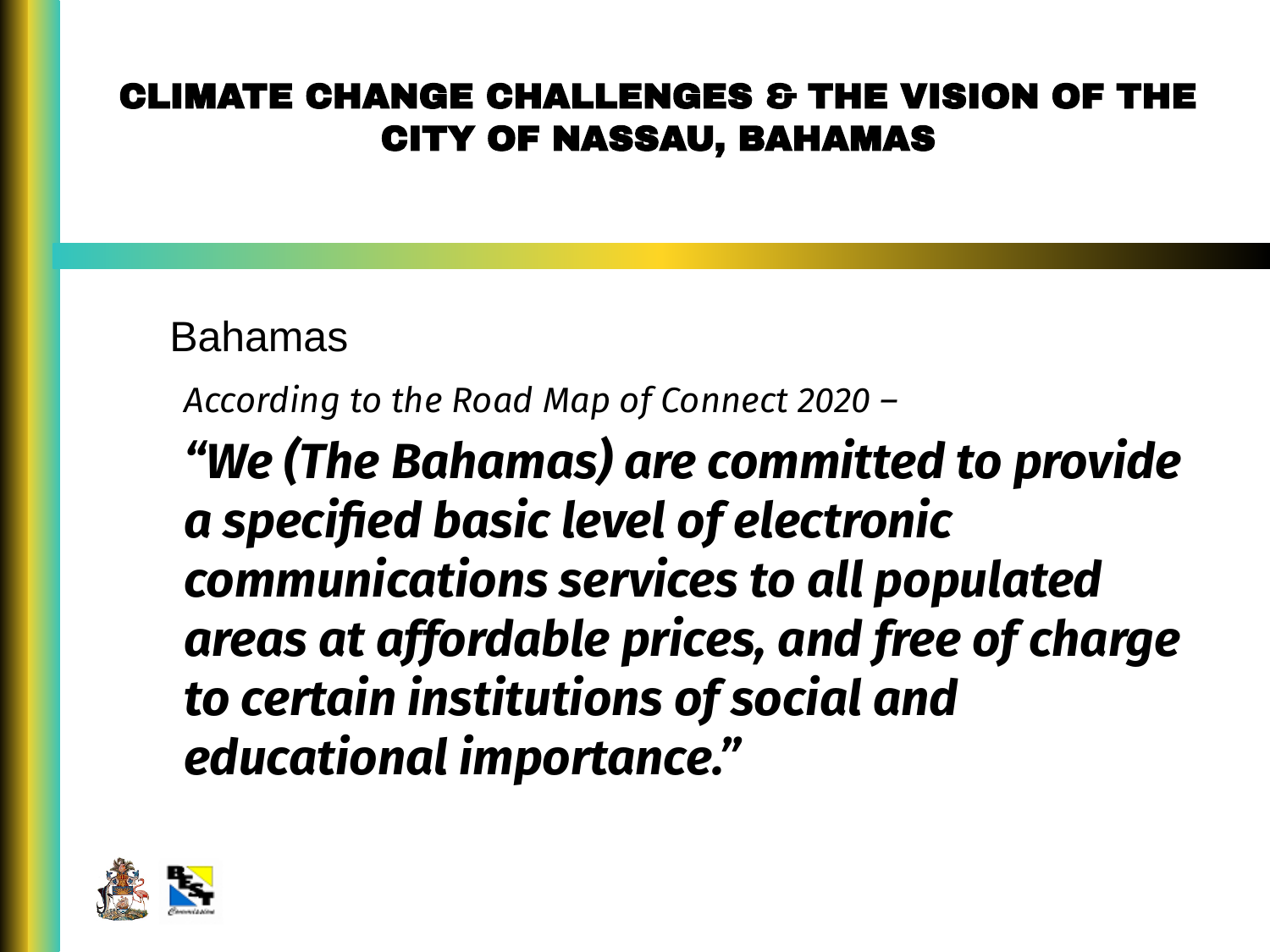

CLIMATE CHANGE CHALLENGES & THE VISION OF THE CITY OF NASSAU, BAHAMAS
Bahamas
According to the Road Map of Connect 2020 –
“We (The Bahamas) are committed to provide a specified basic level of electronic communications services to all populated areas at affordable prices, and free of charge to certain institutions of social and educational importance.”